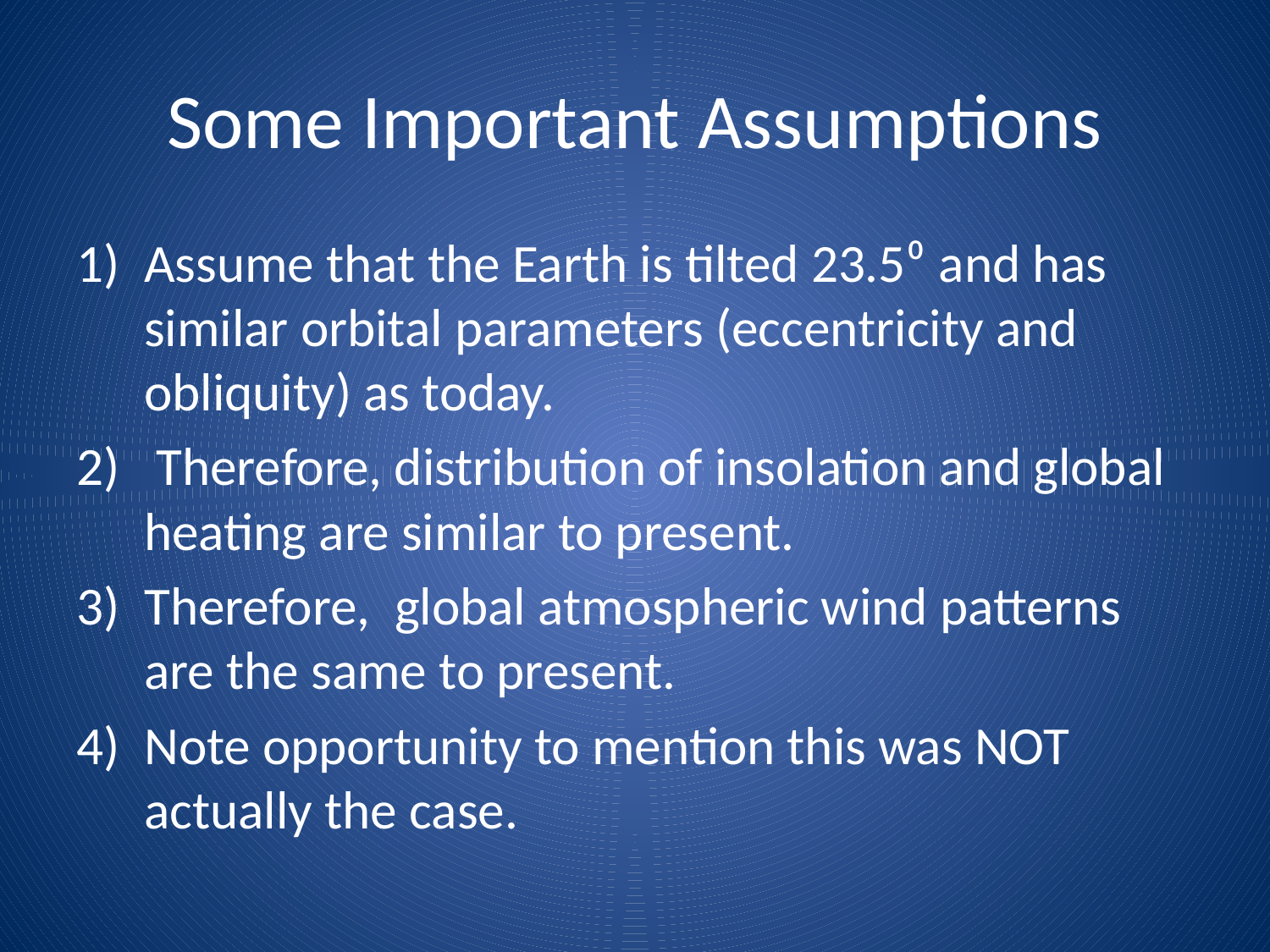

# Some Important Assumptions
Assume that the Earth is tilted 23.5⁰ and has similar orbital parameters (eccentricity and obliquity) as today.
 Therefore, distribution of insolation and global heating are similar to present.
Therefore,  global atmospheric wind patterns are the same to present.
Note opportunity to mention this was NOT actually the case.